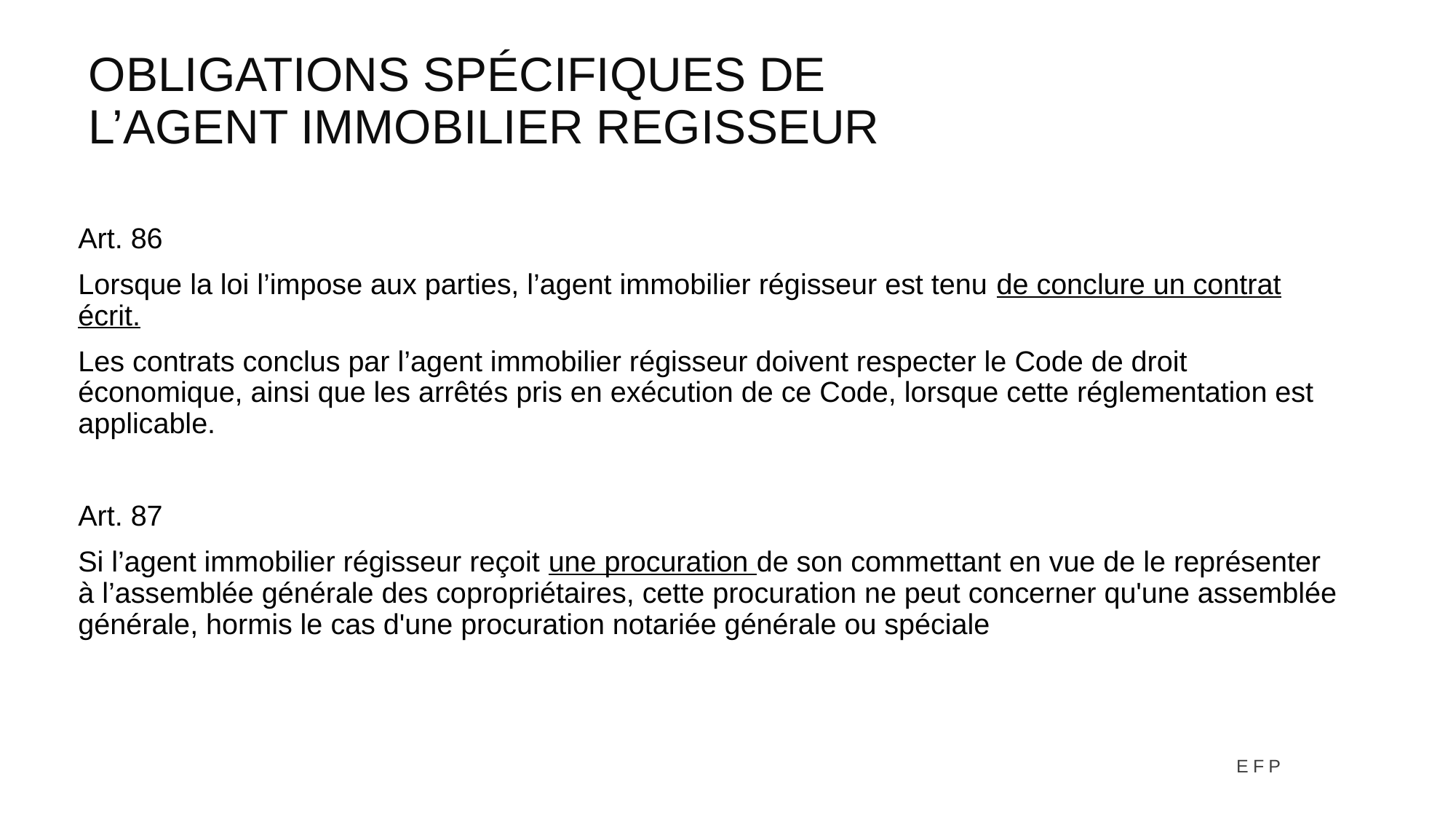

# OBLIGATIONS SPÉCIFIQUES DE L’AGENT IMMOBILIER REGISSEUR
Art. 86
Lorsque la loi l’impose aux parties, l’agent immobilier régisseur est tenu de conclure un contrat écrit.
Les contrats conclus par l’agent immobilier régisseur doivent respecter le Code de droit économique, ainsi que les arrêtés pris en exécution de ce Code, lorsque cette réglementation est applicable.

Art. 87
Si l’agent immobilier régisseur reçoit une procuration de son commettant en vue de le représenter à l’assemblée générale des copropriétaires, cette procuration ne peut concerner qu'une assemblée générale, hormis le cas d'une procuration notariée générale ou spéciale

									              EFP